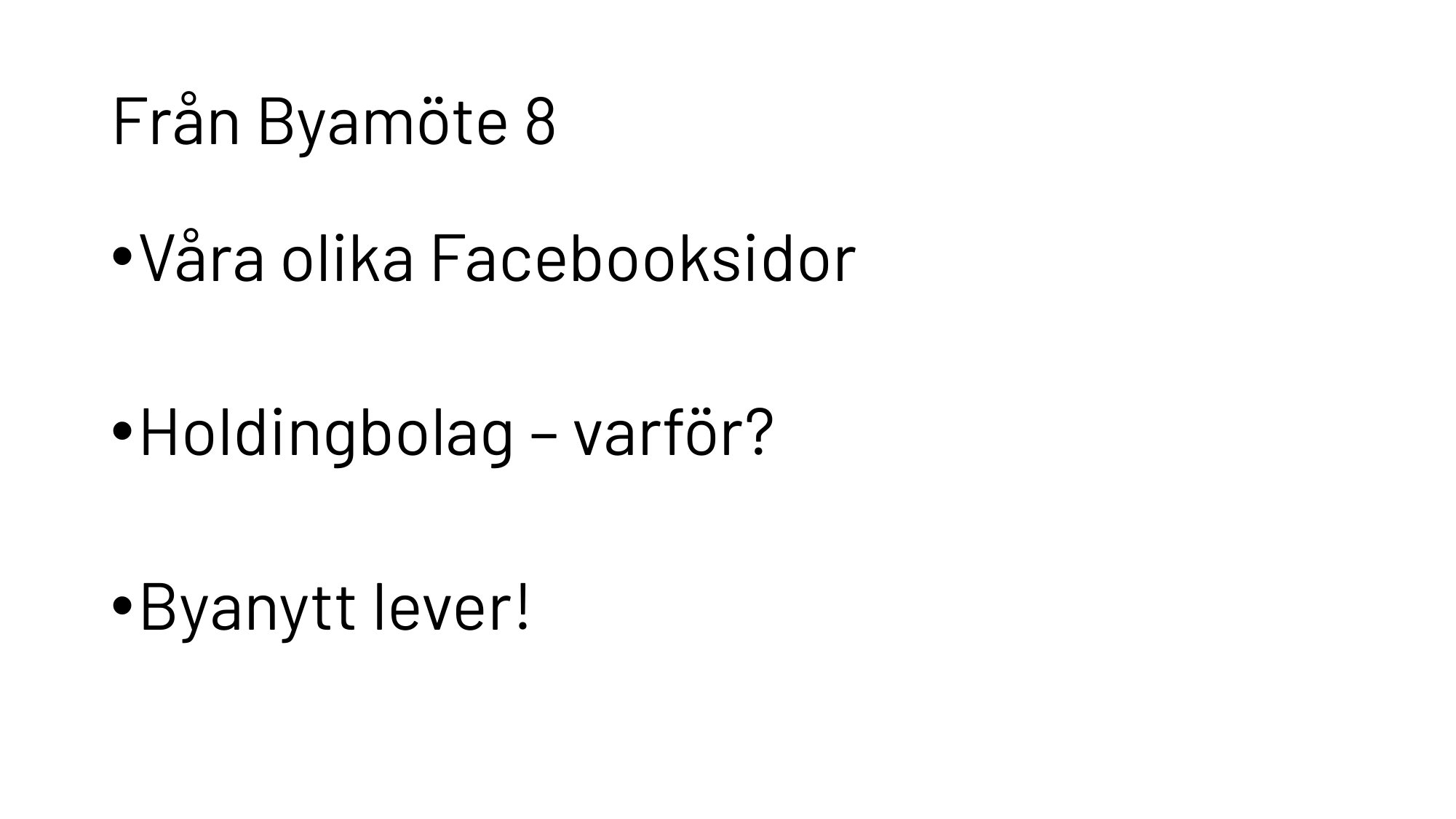

# Från Byamöte 8
Våra olika Facebooksidor

Holdingbolag – varför?

Byanytt lever!